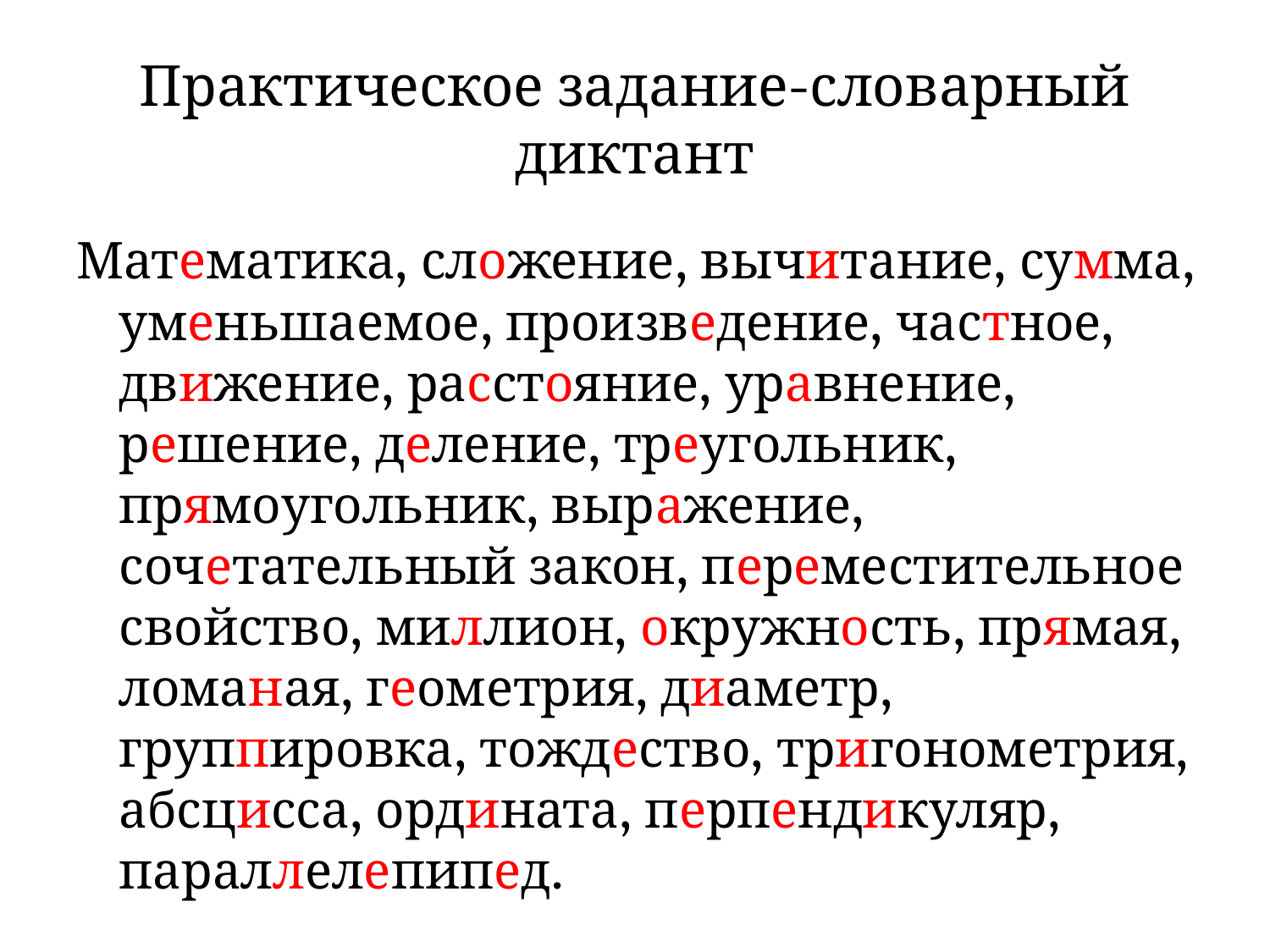

# Практическое задание-словарный диктант
Математика, сложение, вычитание, сумма, уменьшаемое, произведение, частное, движение, расстояние, уравнение, решение, деление, треугольник, прямоугольник, выражение, сочетательный закон, переместительное свойство, миллион, окружность, прямая, ломаная, геометрия, диаметр, группировка, тождество, тригонометрия, абсцисса, ордината, перпендикуляр, параллелепипед.